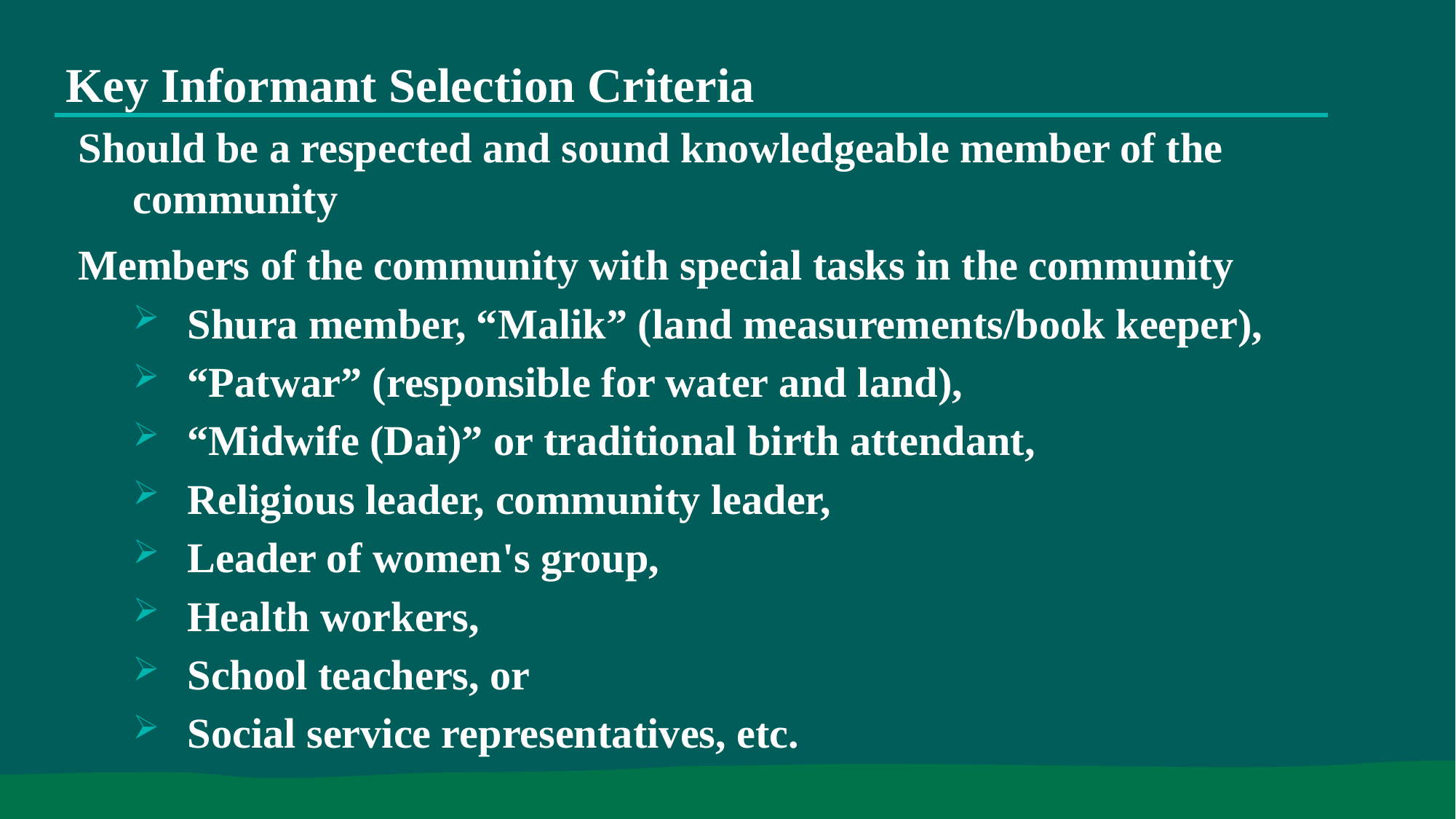

# Key Informant Selection Criteria
Should be a respected and sound knowledgeable member of the community
Members of the community with special tasks in the community
Shura member, “Malik” (land measurements/book keeper),
“Patwar” (responsible for water and land),
“Midwife (Dai)” or traditional birth attendant,
Religious leader, community leader,
Leader of women's group,
Health workers,
School teachers, or
Social service representatives, etc.